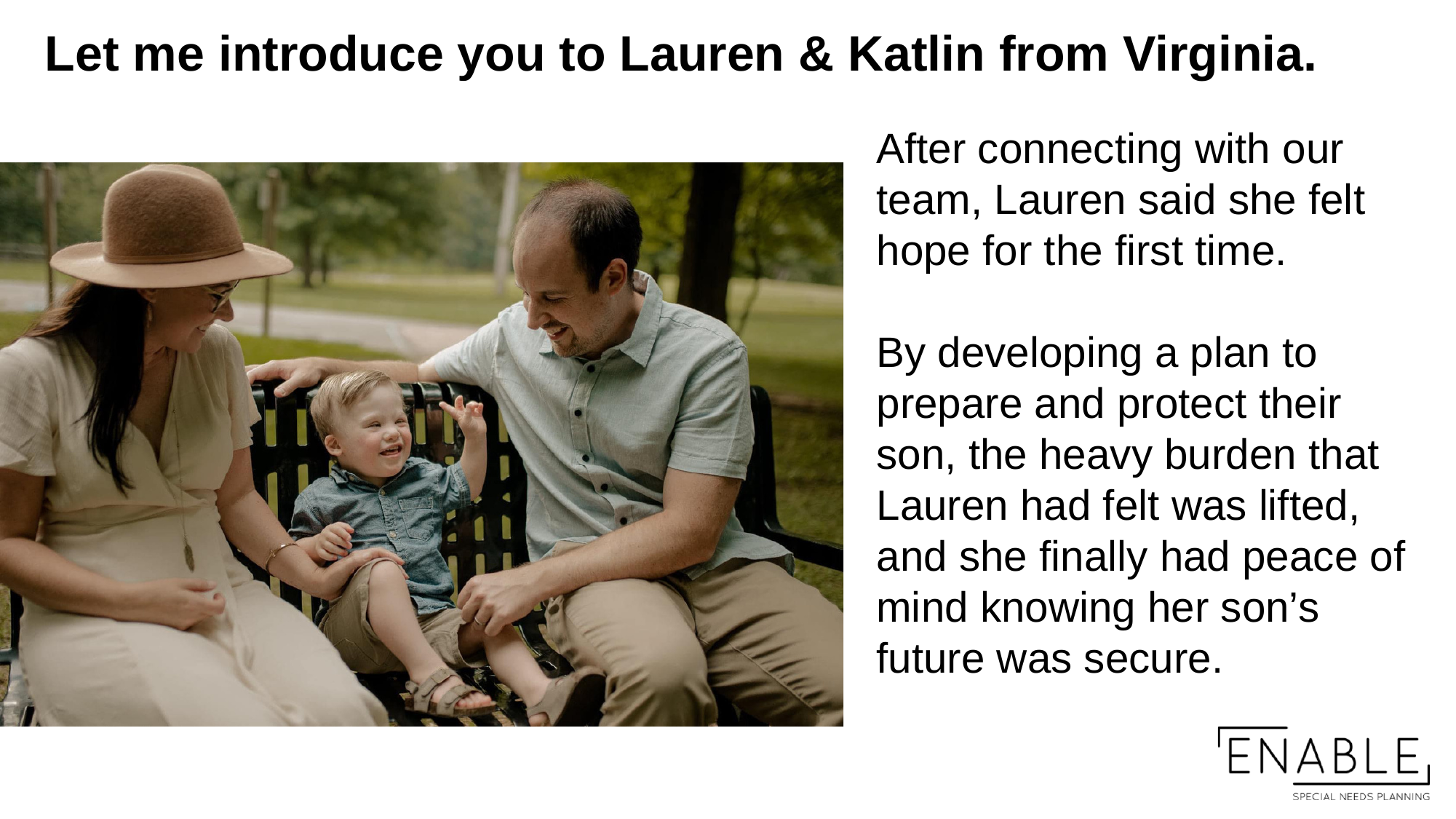

Let me introduce you to Lauren & Katlin from Virginia.
After connecting with our team, Lauren said she felt hope for the first time.

By developing a plan to prepare and protect their son, the heavy burden that Lauren had felt was lifted, and she finally had peace of mind knowing her son’s future was secure.